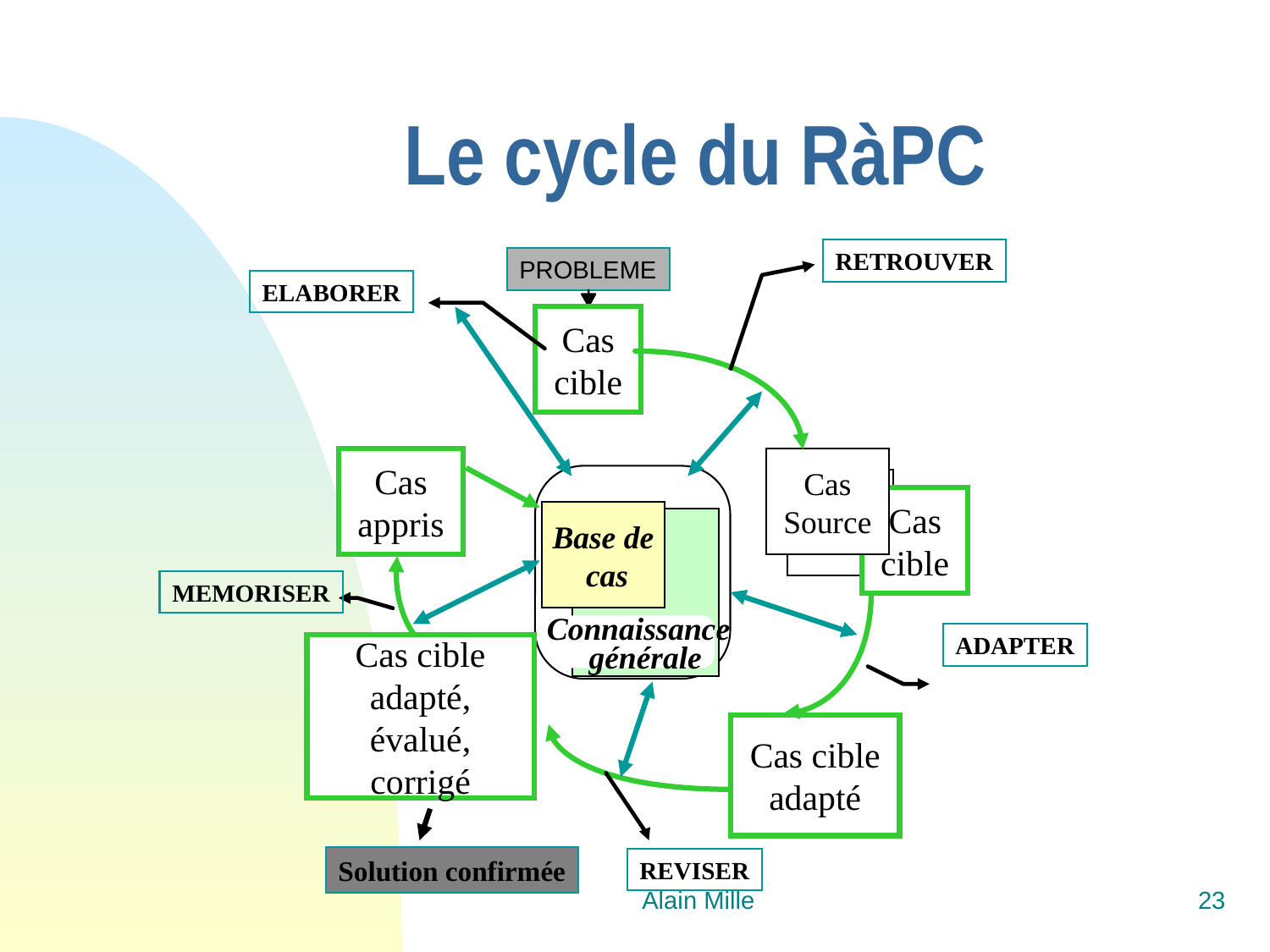

# Le cycle du RàPC
RETROUVER

Cas Source
Cas Source

Cas cible
PROBLEME
ELABORER

Cas cible

Cas appris

MEMORISER

Base de
 cas

ADAPTER

Cas cible
adapté
Connaissance

générale
Cas cible
adapté, évalué, corrigé

Solution confirmée
REVISER
Alain Mille
23